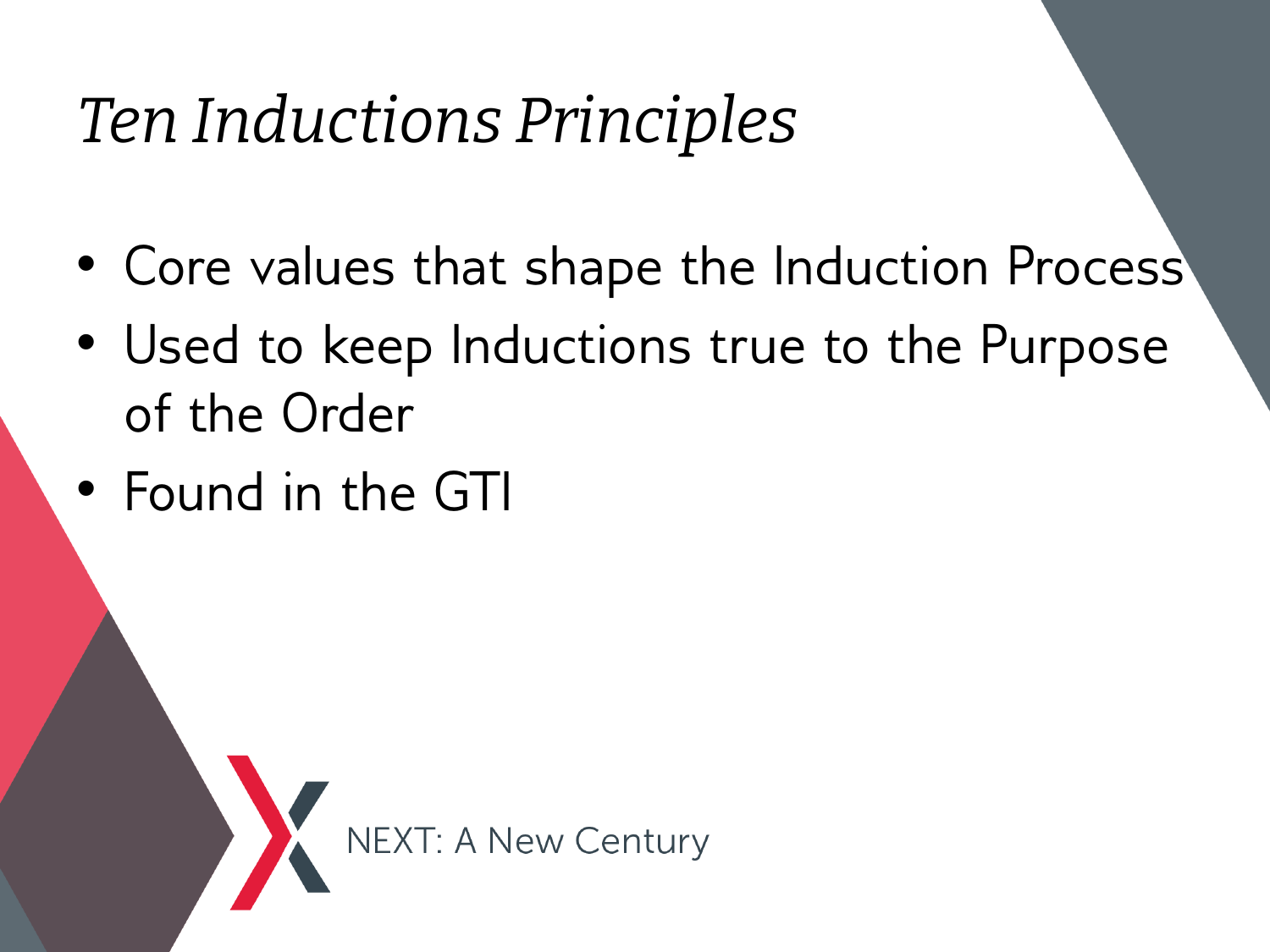

# Ten Inductions Principles
Core values that shape the Induction Process
Used to keep Inductions true to the Purpose of the Order
Found in the GTI